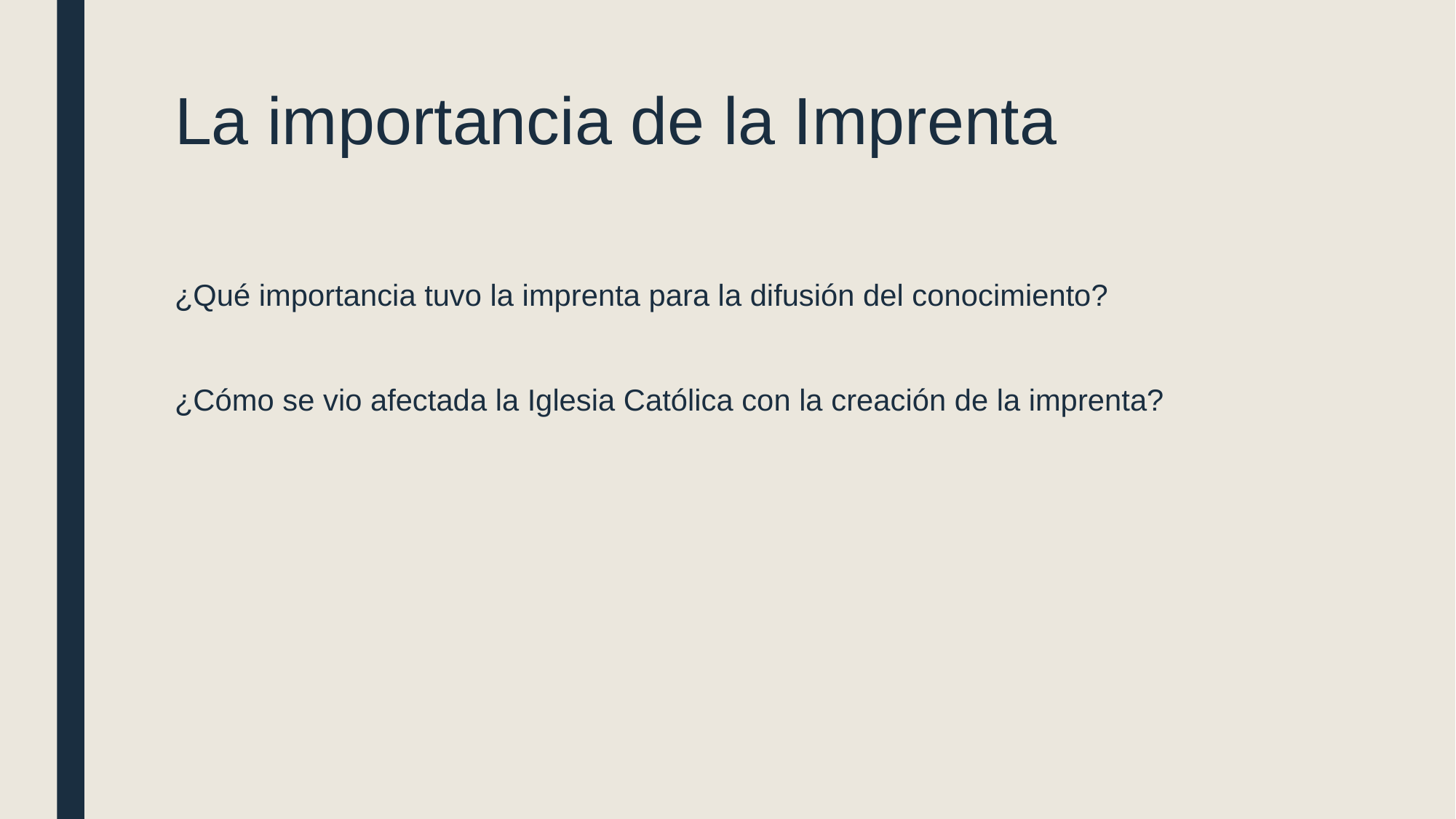

# La importancia de la Imprenta
¿Qué importancia tuvo la imprenta para la difusión del conocimiento?

¿Cómo se vio afectada la Iglesia Católica con la creación de la imprenta?